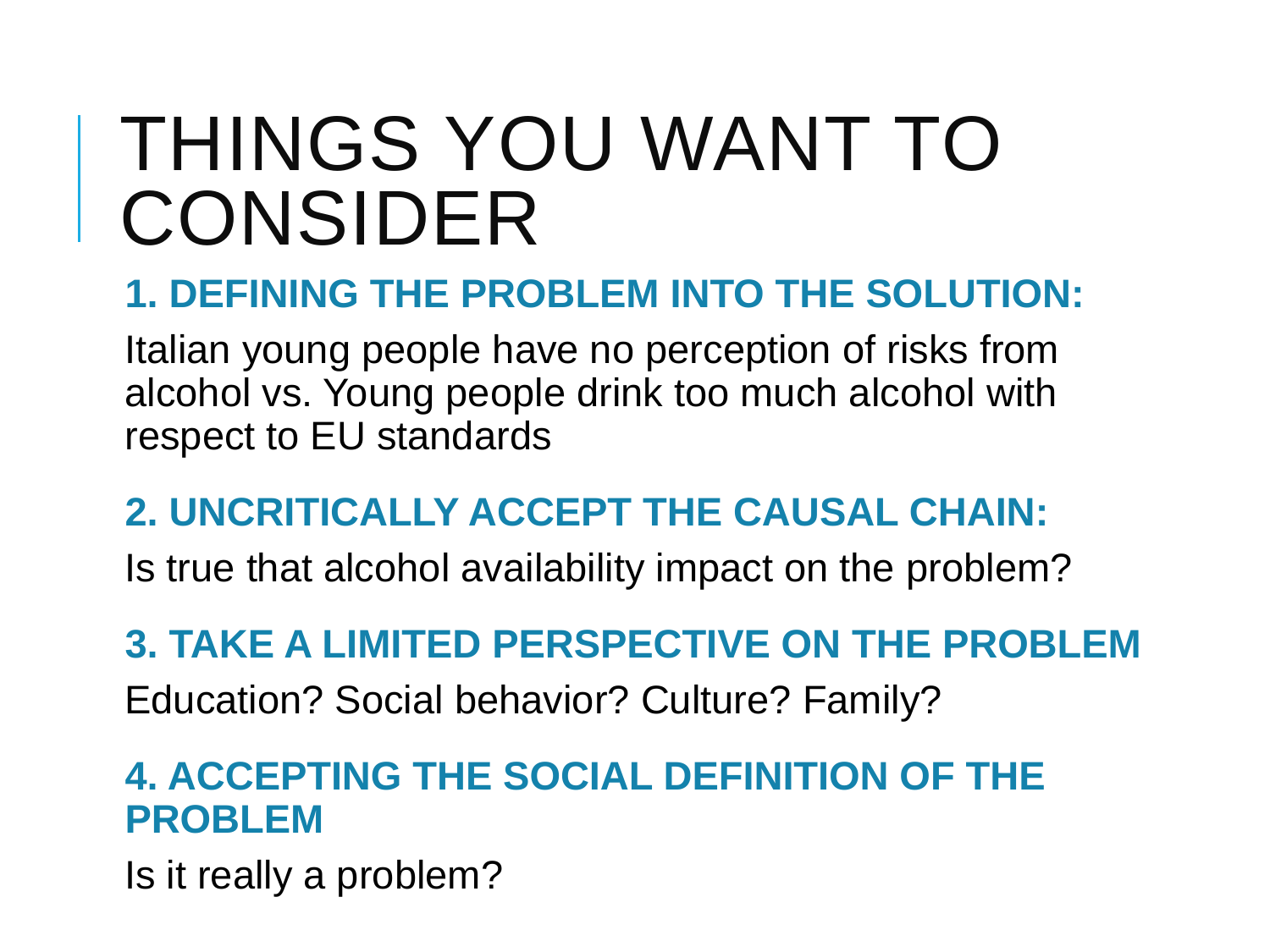

# Things you want to consider
1. DEFINING THE PROBLEM INTO THE SOLUTION:
Italian young people have no perception of risks from alcohol vs. Young people drink too much alcohol with respect to EU standards
2. UNCRITICALLY ACCEPT THE CAUSAL CHAIN:
Is true that alcohol availability impact on the problem?
3. TAKE A LIMITED PERSPECTIVE ON THE PROBLEM
Education? Social behavior? Culture? Family?
4. ACCEPTING THE SOCIAL DEFINITION OF THE PROBLEM
Is it really a problem?